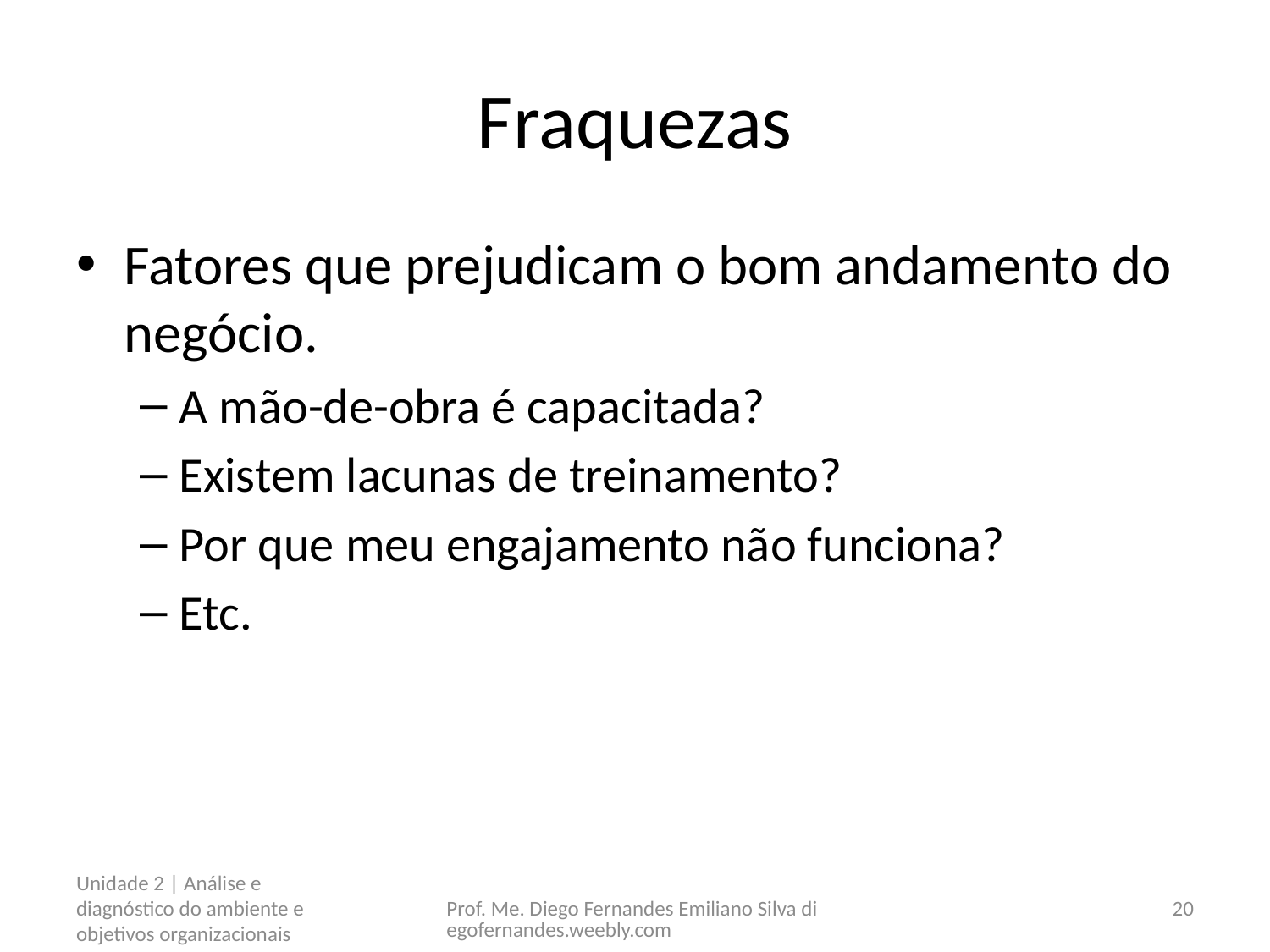

# Fraquezas
Fatores que prejudicam o bom andamento do negócio.
A mão-de-obra é capacitada?
Existem lacunas de treinamento?
Por que meu engajamento não funciona?
Etc.

Unidade 2 | Análise e diagnóstico do ambiente e objetivos organizacionais
Prof. Me. Diego Fernandes Emiliano Silva diegofernandes.weebly.com
20